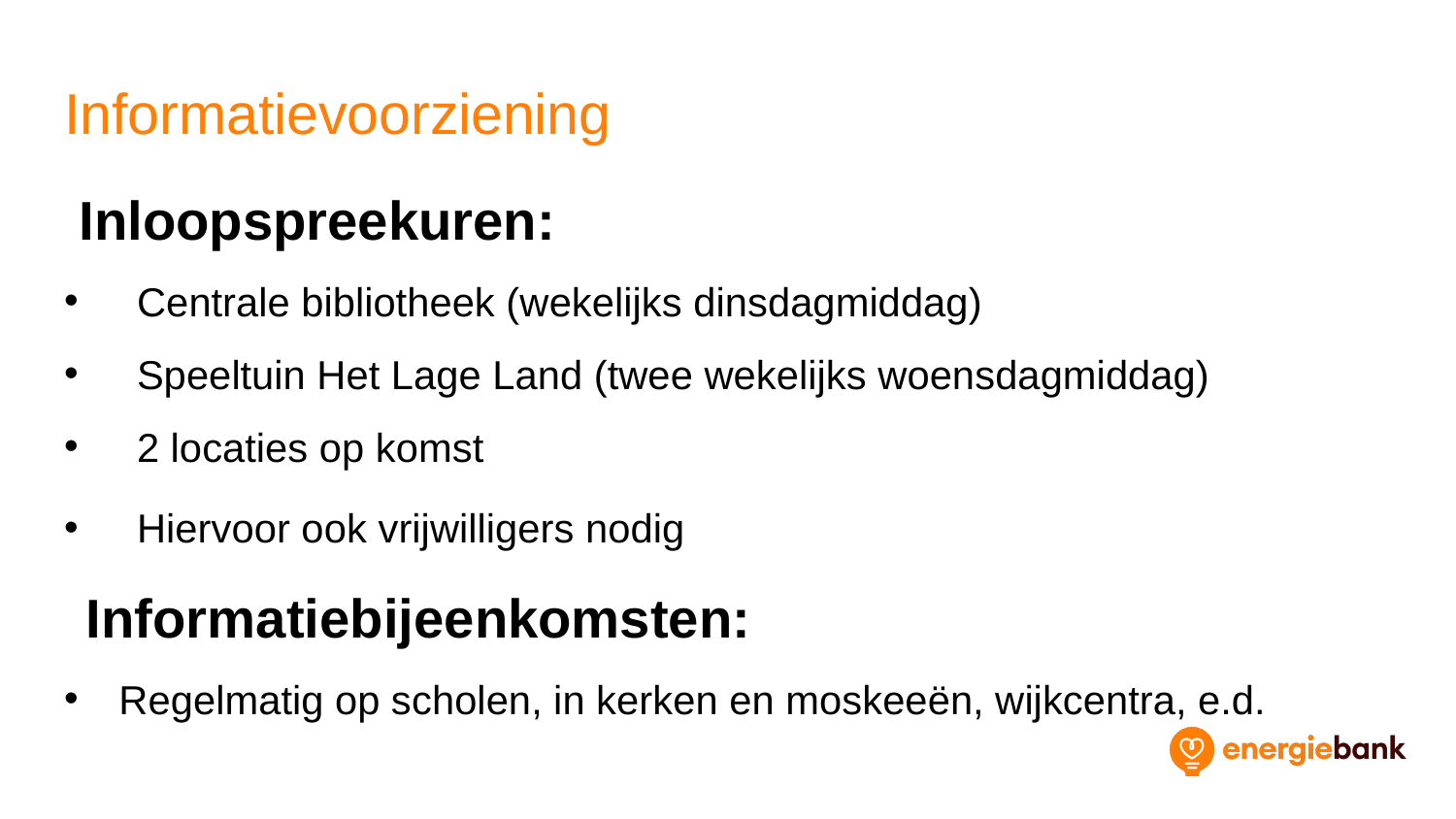

# Informatievoorziening
Inloopspreekuren:
Centrale bibliotheek (wekelijks dinsdagmiddag)
Speeltuin Het Lage Land (twee wekelijks woensdagmiddag)
2 locaties op komst
Hiervoor ook vrijwilligers nodig
Informatiebijeenkomsten:
Regelmatig op scholen, in kerken en moskeeën, wijkcentra, e.d.